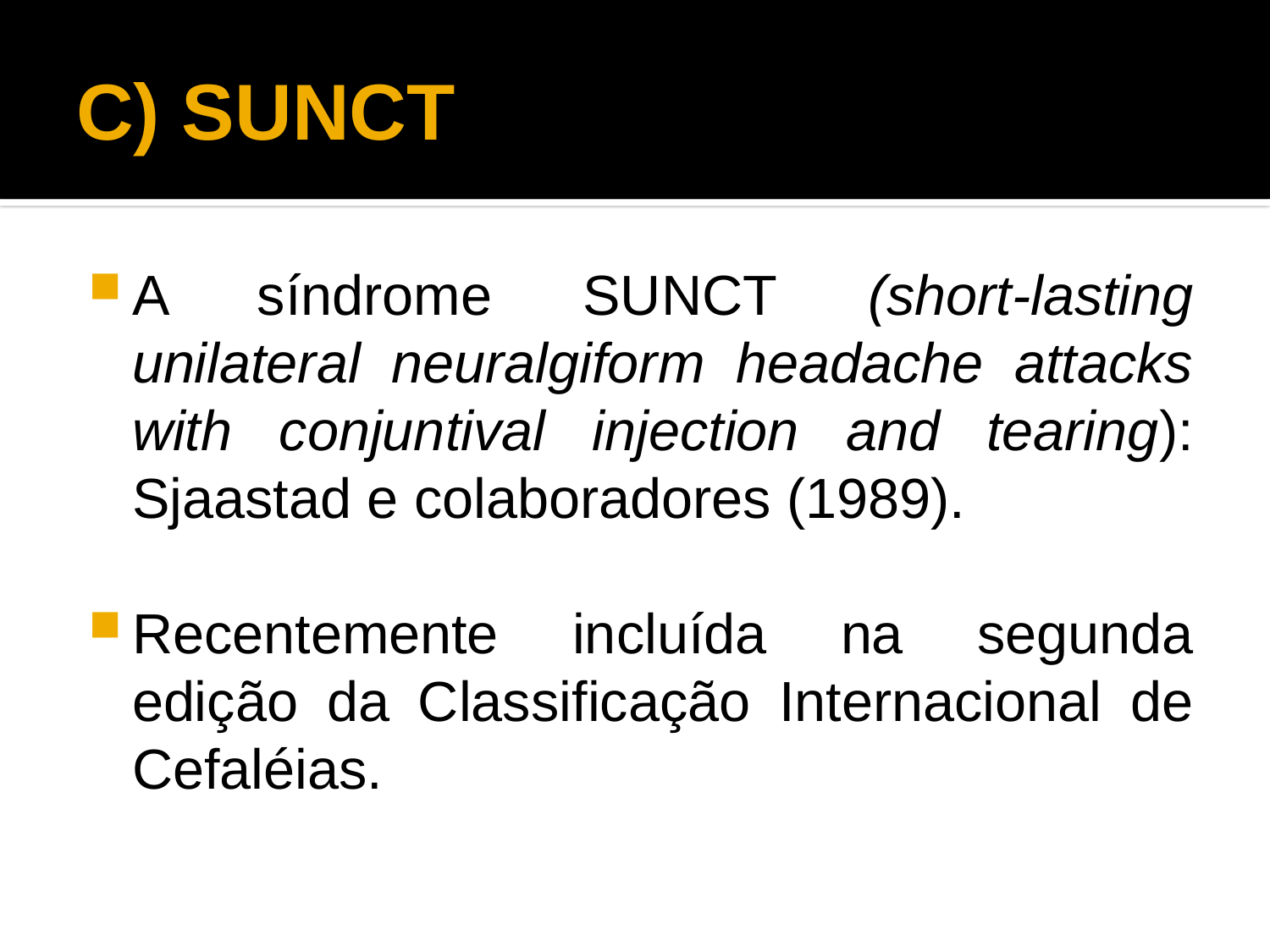

# C) SUNCT
A síndrome SUNCT (short-lasting unilateral neu­ralgiform headache attacks with conjuntival injection and tearing): Sjaas­tad e colaboradores (1989).

Recentemente incluída na segunda edição da Classificação Internacional de Cefaléias.